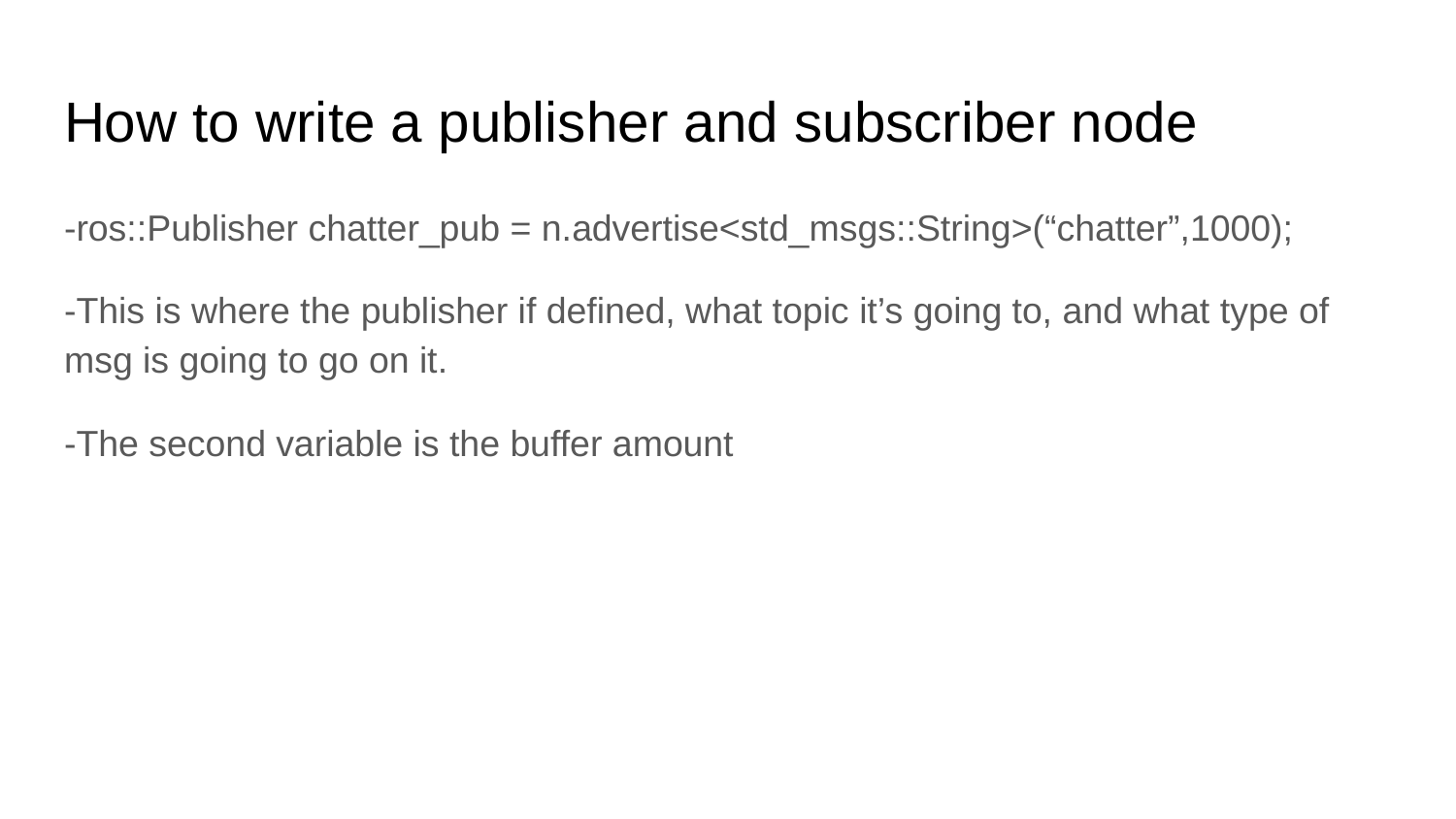

# How to write a publisher and subscriber node

-ros::Publisher chatter_pub = n.advertise<std_msgs::String>(“chatter”,1000);
-This is where the publisher if defined, what topic it’s going to, and what type of msg is going to go on it.
-The second variable is the buffer amount